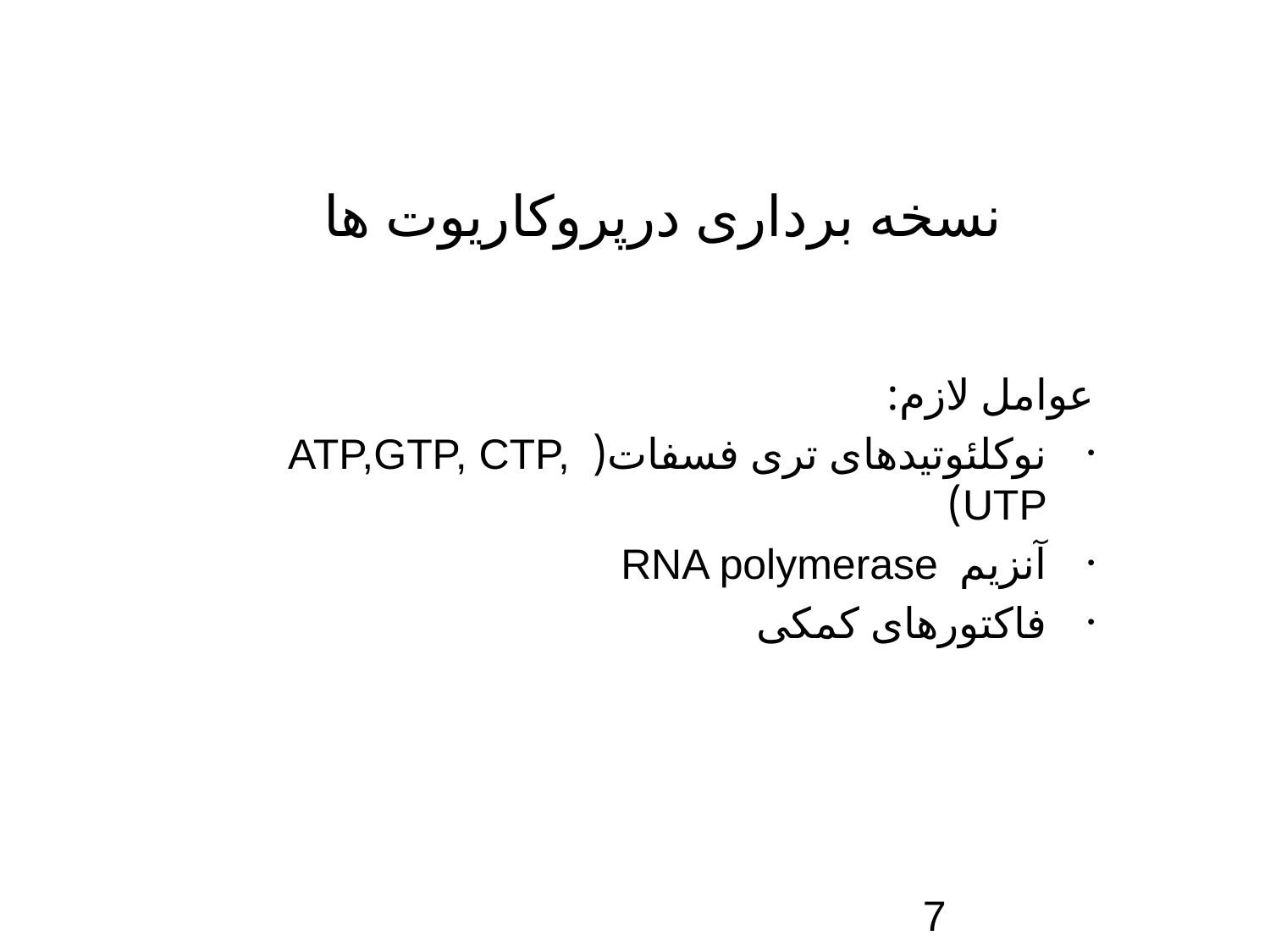

# نسخه برداری درپروکاریوت ها
عوامل لازم:
نوکلئوتیدهای تری فسفات(  ATP,GTP, CTP, UTP)
آنزیم  RNA polymerase
فاکتورهای کمکی
7